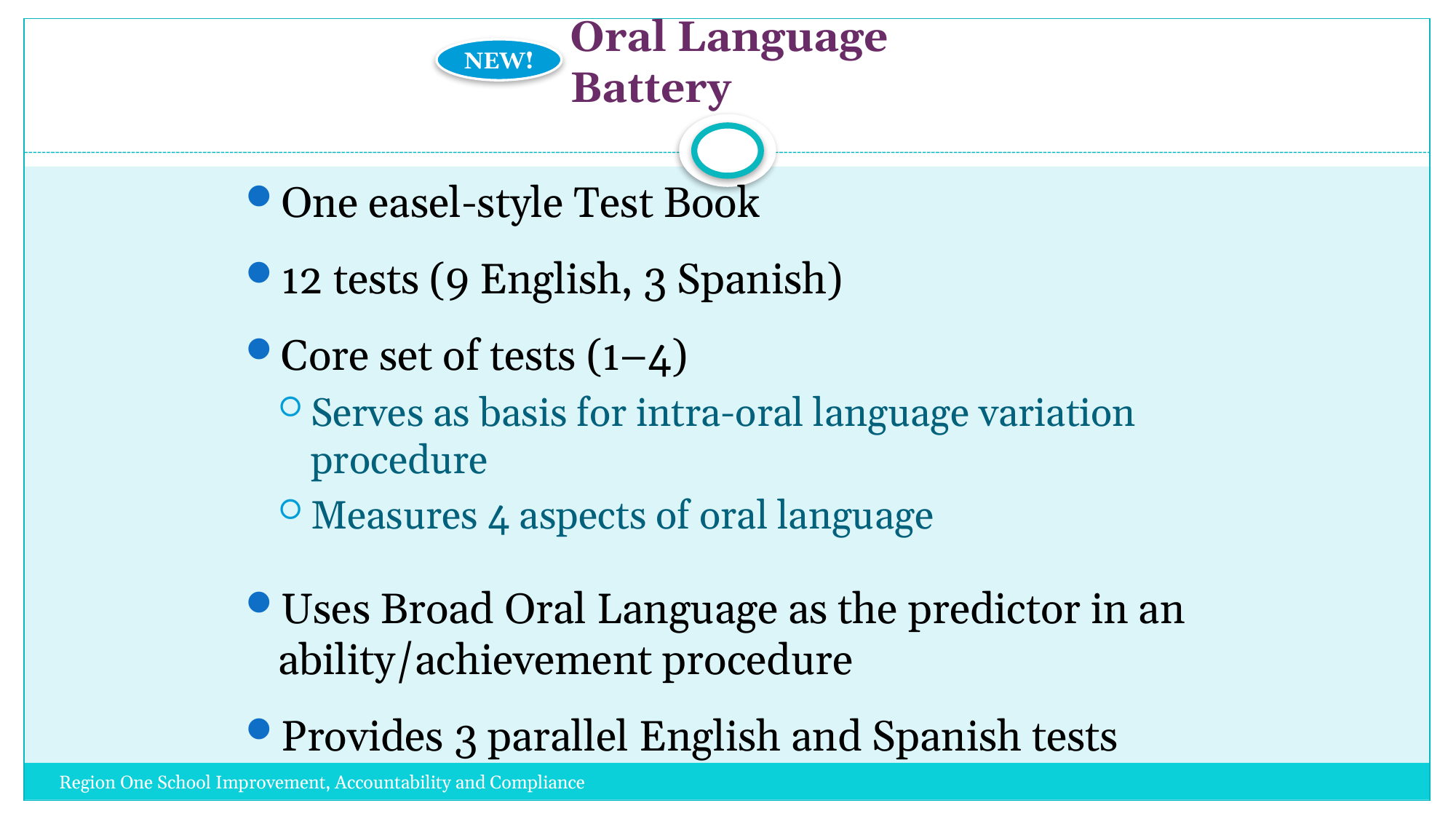

Oral Language Battery
NEW!
One easel-style Test Book

12 tests (9 English, 3 Spanish)

Core set of tests (1–4)
Serves as basis for intra-oral language variation procedure
Measures 4 aspects of oral language

Uses Broad Oral Language as the predictor in an ability/achievement procedure

Provides 3 parallel English and Spanish tests
Region One School Improvement, Accountability and Compliance